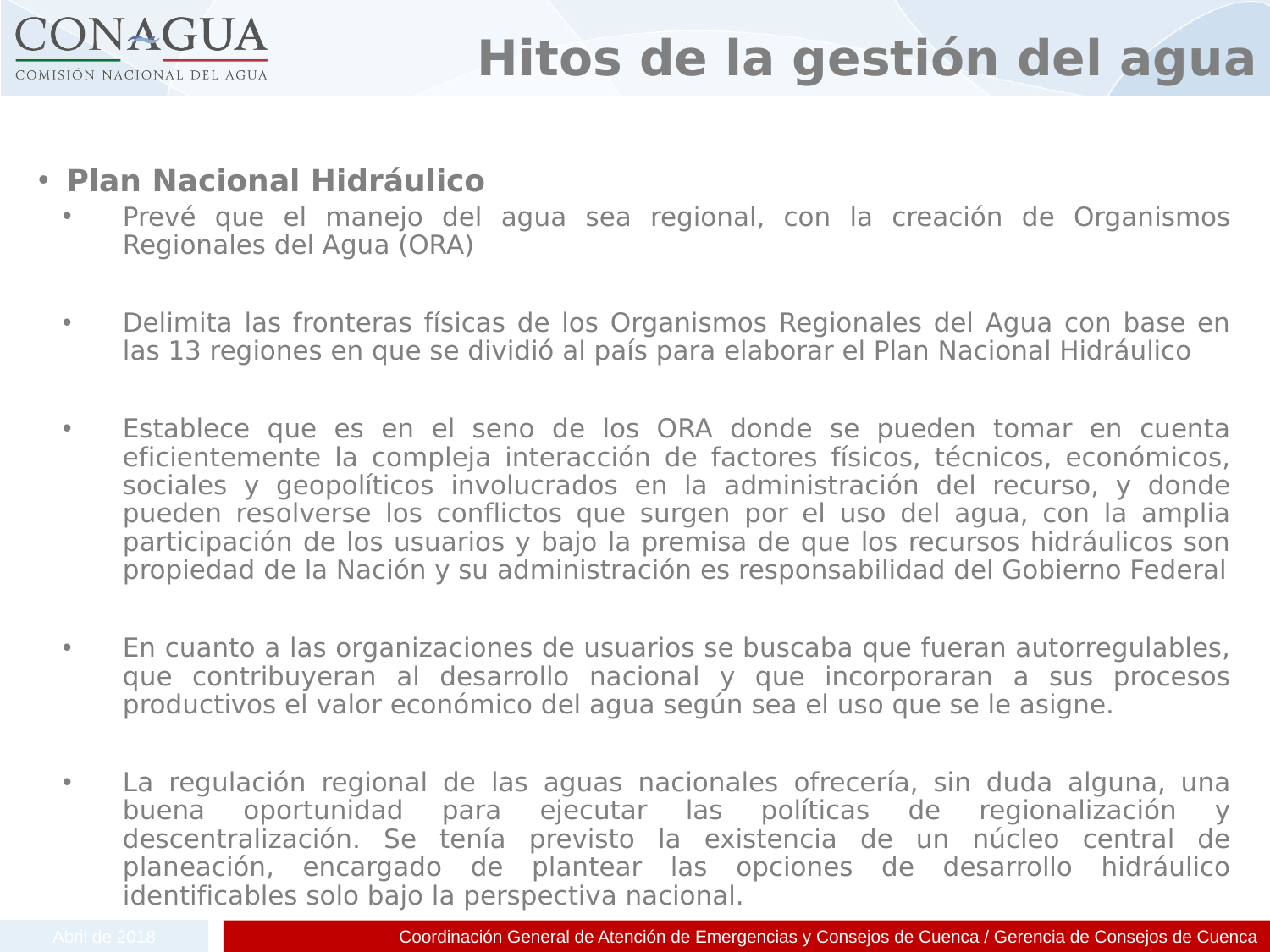

# Hitos de la gestión del agua
Plan Nacional Hidráulico
Prevé que el manejo del agua sea regional, con la creación de Organismos Regionales del Agua (ORA)

Delimita las fronteras físicas de los Organismos Regionales del Agua con base en las 13 regiones en que se dividió al país para elaborar el Plan Nacional Hidráulico

Establece que es en el seno de los ORA donde se pueden tomar en cuenta eficientemente la compleja interacción de factores físicos, técnicos, económicos, sociales y geopolíticos involucrados en la administración del recurso, y donde pueden resolverse los conflictos que surgen por el uso del agua, con la amplia participación de los usuarios y bajo la premisa de que los recursos hidráulicos son propiedad de la Nación y su administración es responsabilidad del Gobierno Federal

En cuanto a las organizaciones de usuarios se buscaba que fueran autorregulables, que contribuyeran al desarrollo nacional y que incorporaran a sus procesos productivos el valor económico del agua según sea el uso que se le asigne.

La regulación regional de las aguas nacionales ofrecería, sin duda alguna, una buena oportunidad para ejecutar las políticas de regionalización y descentralización. Se tenía previsto la existencia de un núcleo central de planeación, encargado de plantear las opciones de desarrollo hidráulico identificables solo bajo la perspectiva nacional.